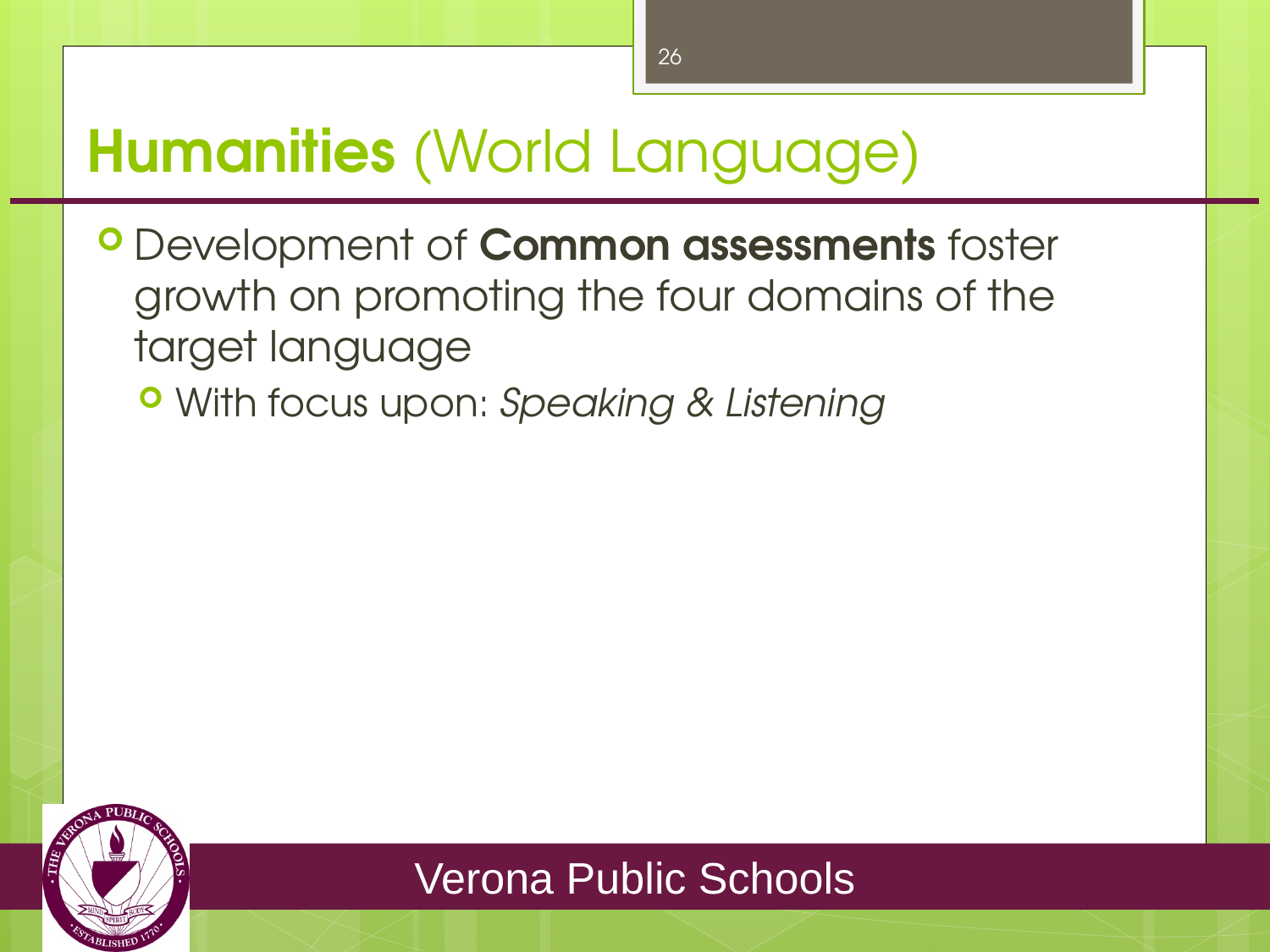

26
# Humanities (World Language)
Development of Common assessments foster growth on promoting the four domains of the target language
With focus upon: Speaking & Listening